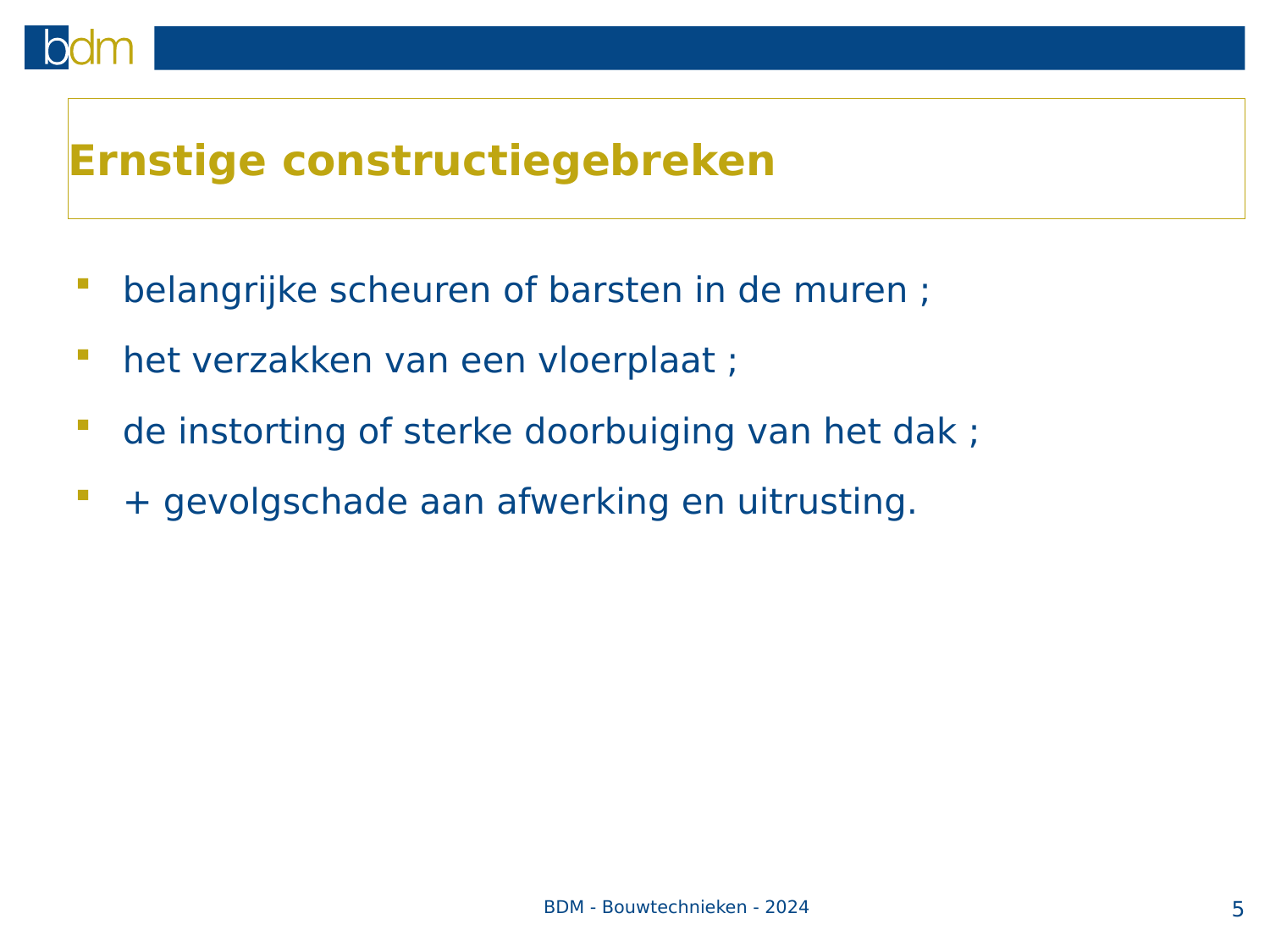

# Ernstige constructiegebreken
belangrijke scheuren of barsten in de muren ;
het verzakken van een vloerplaat ;
de instorting of sterke doorbuiging van het dak ;
+ gevolgschade aan afwerking en uitrusting.
BDM - Bouwtechnieken - 2024
5